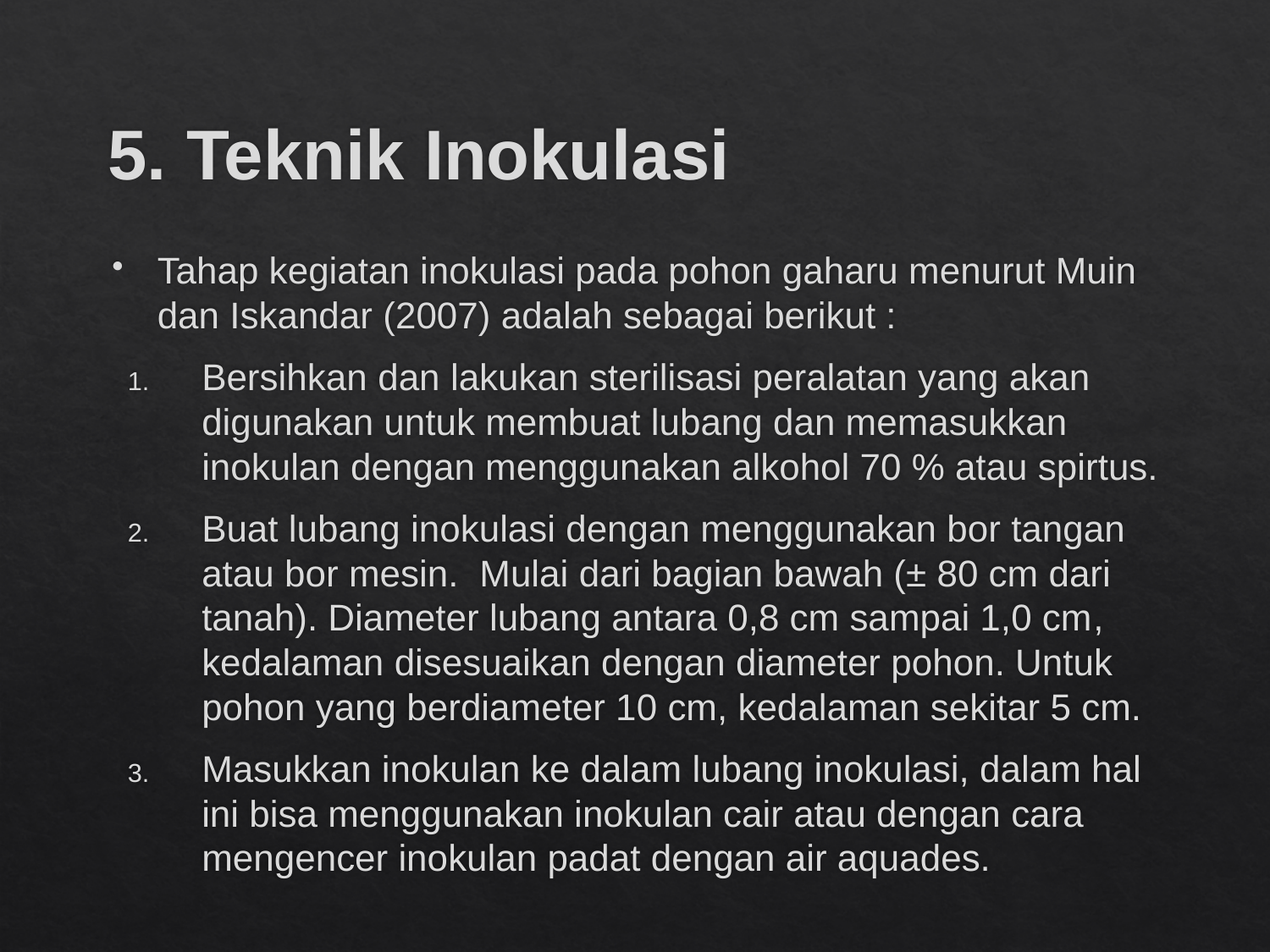

# 5. Teknik Inokulasi
Tahap kegiatan inokulasi pada pohon gaharu menurut Muin dan Iskandar (2007) adalah sebagai berikut :
Bersihkan dan lakukan sterilisasi peralatan yang akan digunakan untuk membuat lubang dan memasukkan inokulan dengan menggunakan alkohol 70 % atau spirtus.
Buat lubang inokulasi dengan menggunakan bor tangan atau bor mesin.  Mulai dari bagian bawah (± 80 cm dari tanah). Diameter lubang antara 0,8 cm sampai 1,0 cm, kedalaman disesuaikan dengan diameter pohon. Untuk pohon yang berdiameter 10 cm, kedalaman sekitar 5 cm.
Masukkan inokulan ke dalam lubang inokulasi, dalam hal ini bisa menggunakan inokulan cair atau dengan cara mengencer inokulan padat dengan air aquades.